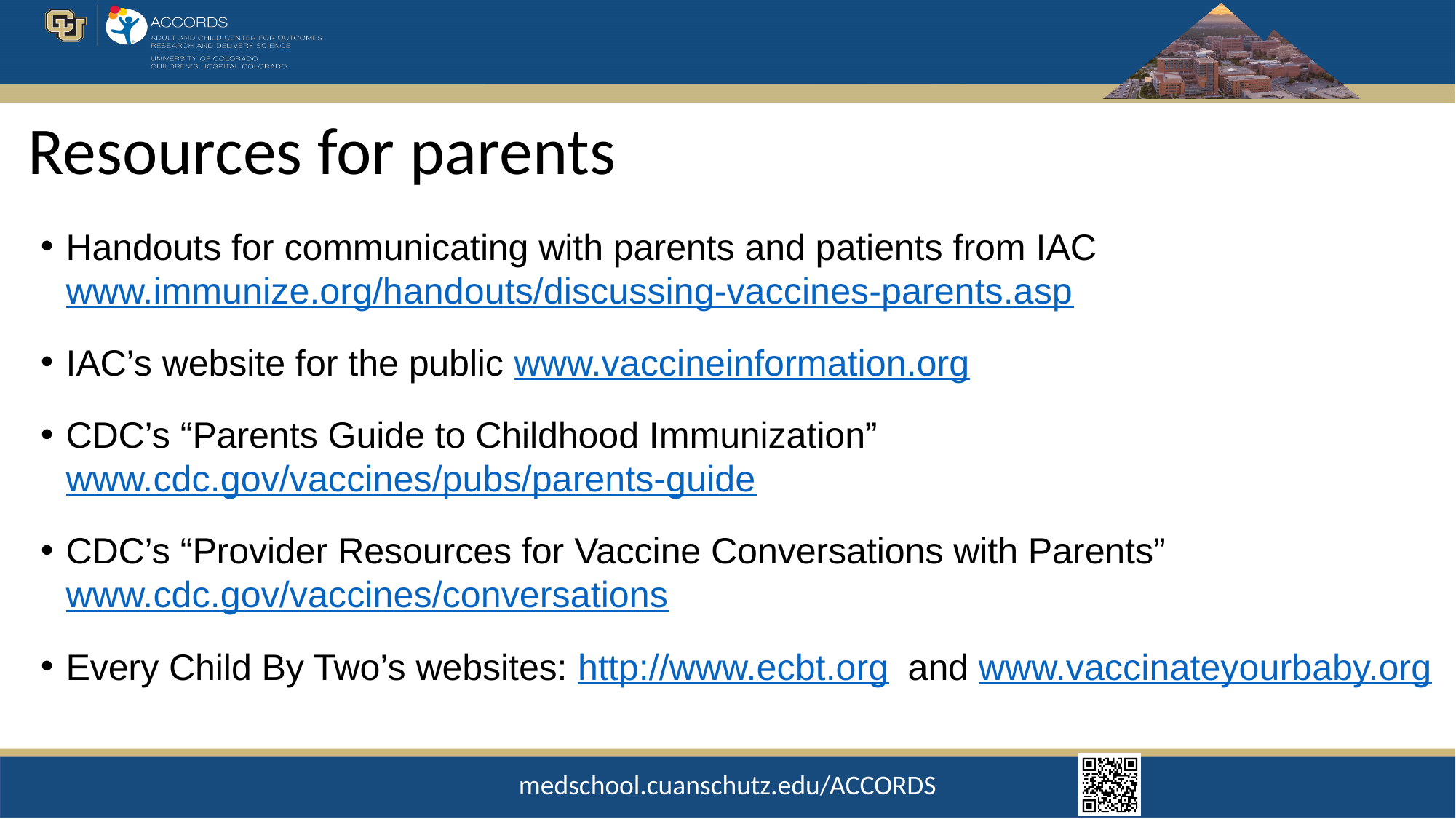

# Resources for parents
Handouts for communicating with parents and patients from IAC www.immunize.org/handouts/discussing-vaccines-parents.asp
IAC’s website for the public www.vaccineinformation.org
CDC’s “Parents Guide to Childhood Immunization” www.cdc.gov/vaccines/pubs/parents-guide
CDC’s “Provider Resources for Vaccine Conversations with Parents”  www.cdc.gov/vaccines/conversations
Every Child By Two’s websites: http://www.ecbt.org  and www.vaccinateyourbaby.org